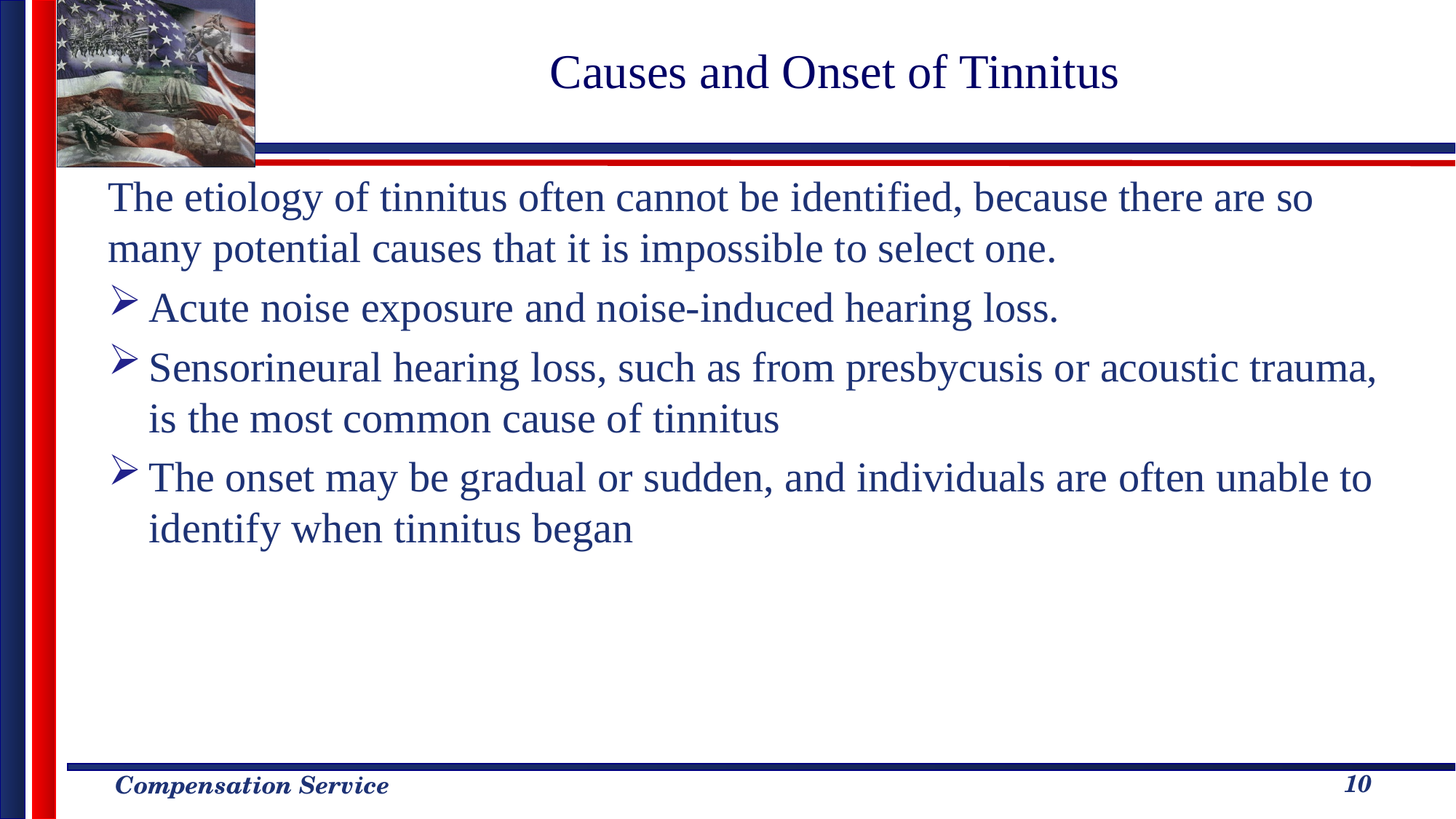

# Causes and Onset of Tinnitus
The etiology of tinnitus often cannot be identified, because there are so many potential causes that it is impossible to select one.
Acute noise exposure and noise-induced hearing loss.
Sensorineural hearing loss, such as from presbycusis or acoustic trauma, is the most common cause of tinnitus
The onset may be gradual or sudden, and individuals are often unable to identify when tinnitus began
10